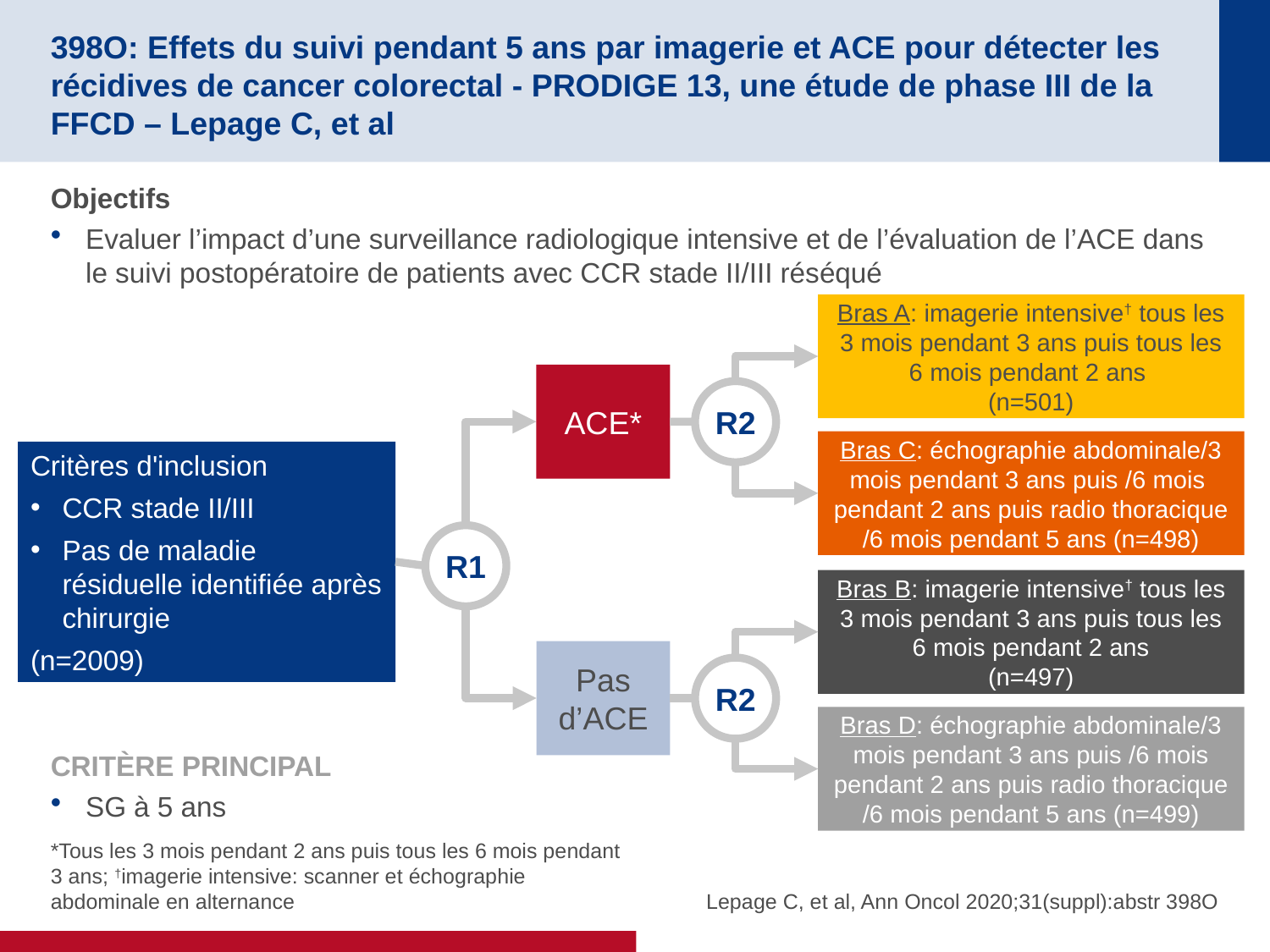

# 398O: Effets du suivi pendant 5 ans par imagerie et ACE pour détecter les récidives de cancer colorectal - PRODIGE 13, une étude de phase III de la FFCD – Lepage C, et al
Objectifs
Evaluer l’impact d’une surveillance radiologique intensive et de l’évaluation de l’ACE dans le suivi postopératoire de patients avec CCR stade II/III réséqué
Bras A: imagerie intensive† tous les 3 mois pendant 3 ans puis tous les 6 mois pendant 2 ans
(n=501)
ACE*
R2
Bras C: échographie abdominale/3 mois pendant 3 ans puis /6 mois
pendant 2 ans puis radio thoracique /6 mois pendant 5 ans (n=498)
Critères d'inclusion
CCR stade II/III
Pas de maladie résiduelle identifiée après chirurgie
(n=2009)
R1
Bras B: imagerie intensive† tous les 3 mois pendant 3 ans puis tous les 6 mois pendant 2 ans
(n=497)
Pas d’ACE
R2
Bras D: échographie abdominale/3 mois pendant 3 ans puis /6 mois
pendant 2 ans puis radio thoracique /6 mois pendant 5 ans (n=499)
CRITÈRE PRINCIPAL
SG à 5 ans
*Tous les 3 mois pendant 2 ans puis tous les 6 mois pendant 3 ans; †imagerie intensive: scanner et échographie abdominale en alternance
Lepage C, et al, Ann Oncol 2020;31(suppl):abstr 398O